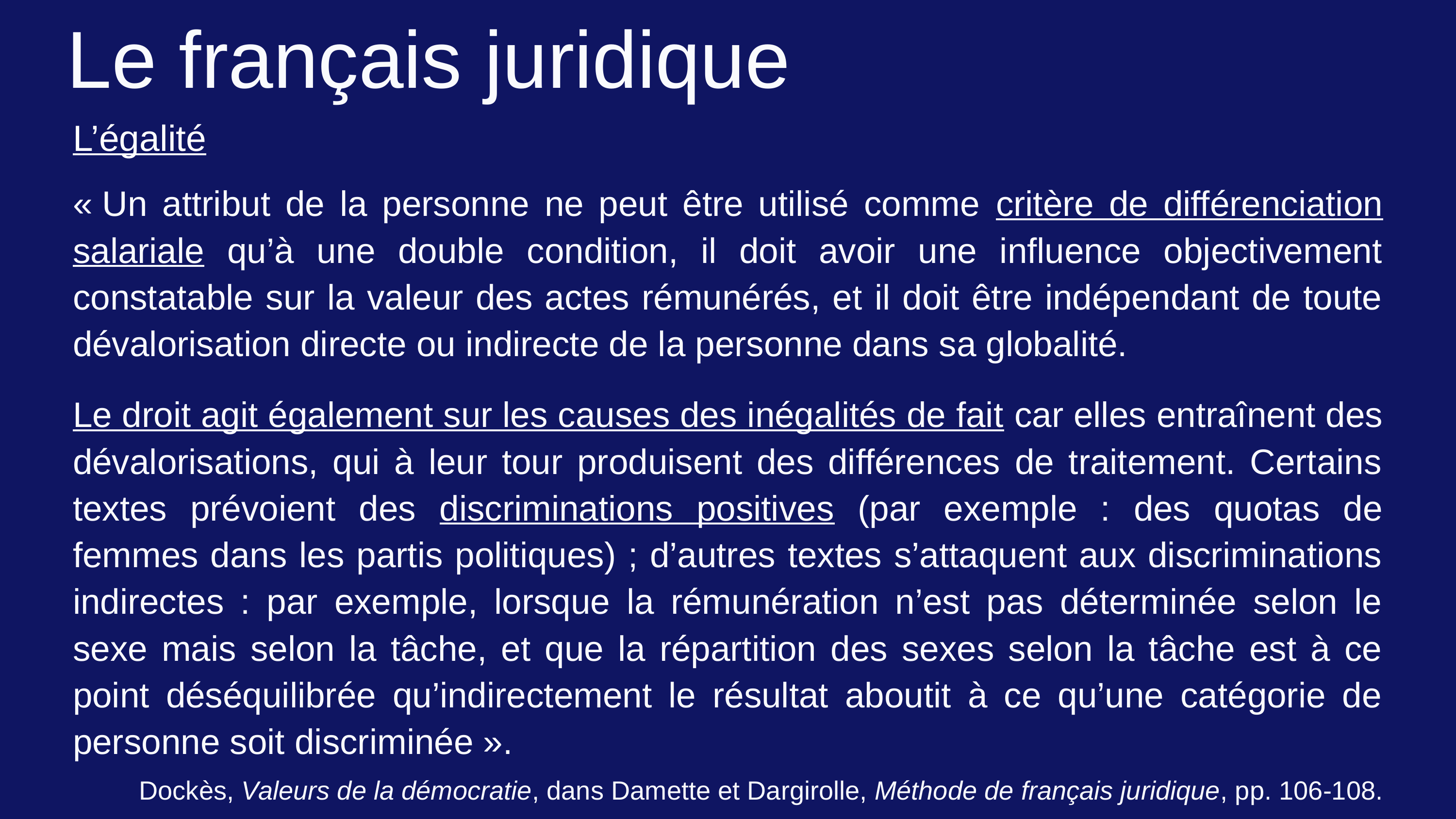

Le français juridique
L’égalité
« Un attribut de la personne ne peut être utilisé comme critère de différenciation salariale qu’à une double condition, il doit avoir une influence objectivement constatable sur la valeur des actes rémunérés, et il doit être indépendant de toute dévalorisation directe ou indirecte de la personne dans sa globalité.
Le droit agit également sur les causes des inégalités de fait car elles entraînent des dévalorisations, qui à leur tour produisent des différences de traitement. Certains textes prévoient des discriminations positives (par exemple : des quotas de femmes dans les partis politiques) ; d’autres textes s’attaquent aux discriminations indirectes : par exemple, lorsque la rémunération n’est pas déterminée selon le sexe mais selon la tâche, et que la répartition des sexes selon la tâche est à ce point déséquilibrée qu’indirectement le résultat aboutit à ce qu’une catégorie de personne soit discriminée ».
Dockès, Valeurs de la démocratie, dans Damette et Dargirolle, Méthode de français juridique, pp. 106-108.